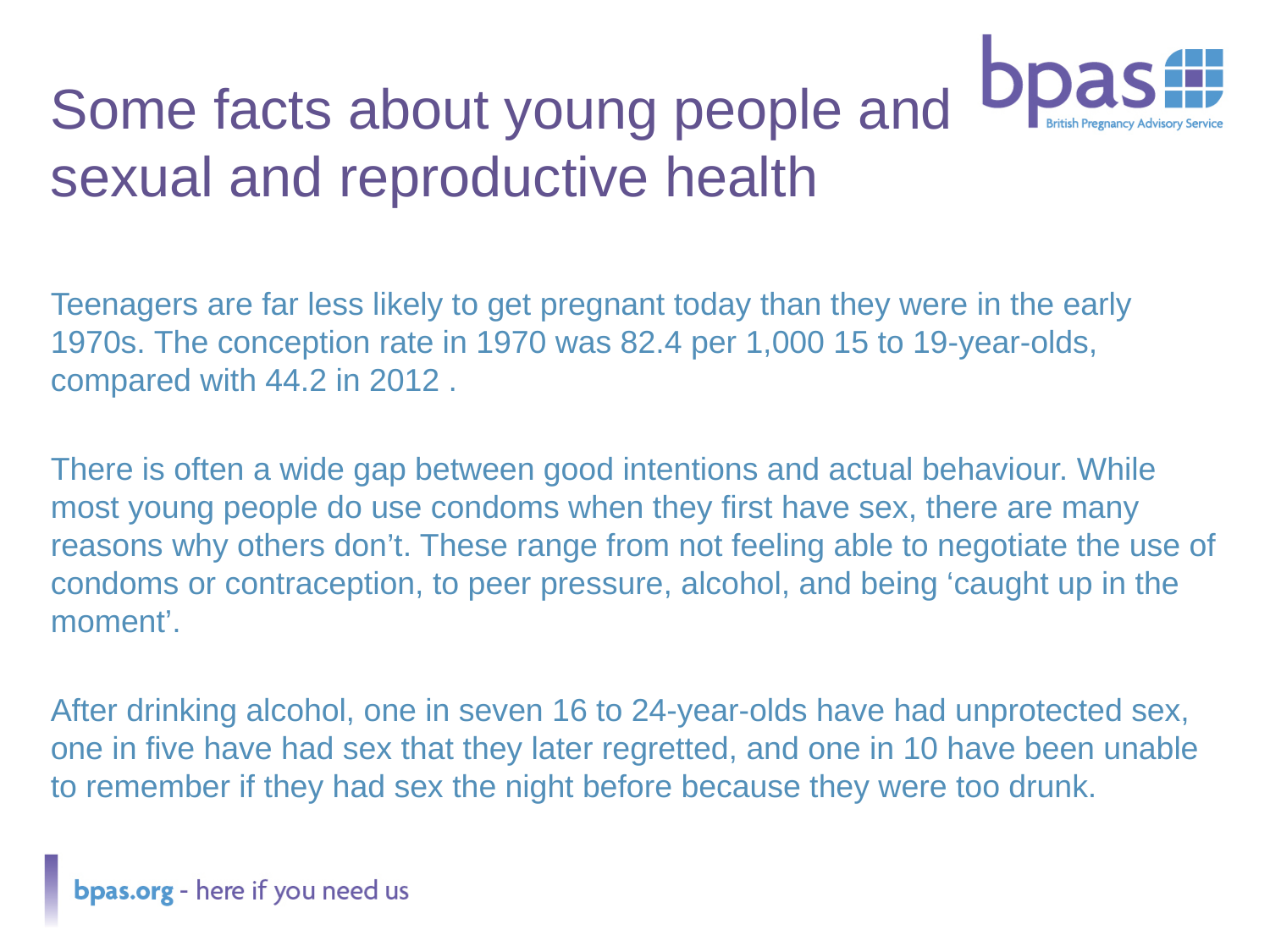

# Some facts about young people and sexual and reproductive health
Teenagers are far less likely to get pregnant today than they were in the early 1970s. The conception rate in 1970 was 82.4 per 1,000 15 to 19-year-olds, compared with 44.2 in 2012 .

There is often a wide gap between good intentions and actual behaviour. While most young people do use condoms when they first have sex, there are many reasons why others don’t. These range from not feeling able to negotiate the use of condoms or contraception, to peer pressure, alcohol, and being ‘caught up in the moment’.

After drinking alcohol, one in seven 16 to 24-year-olds have had unprotected sex, one in five have had sex that they later regretted, and one in 10 have been unable to remember if they had sex the night before because they were too drunk.